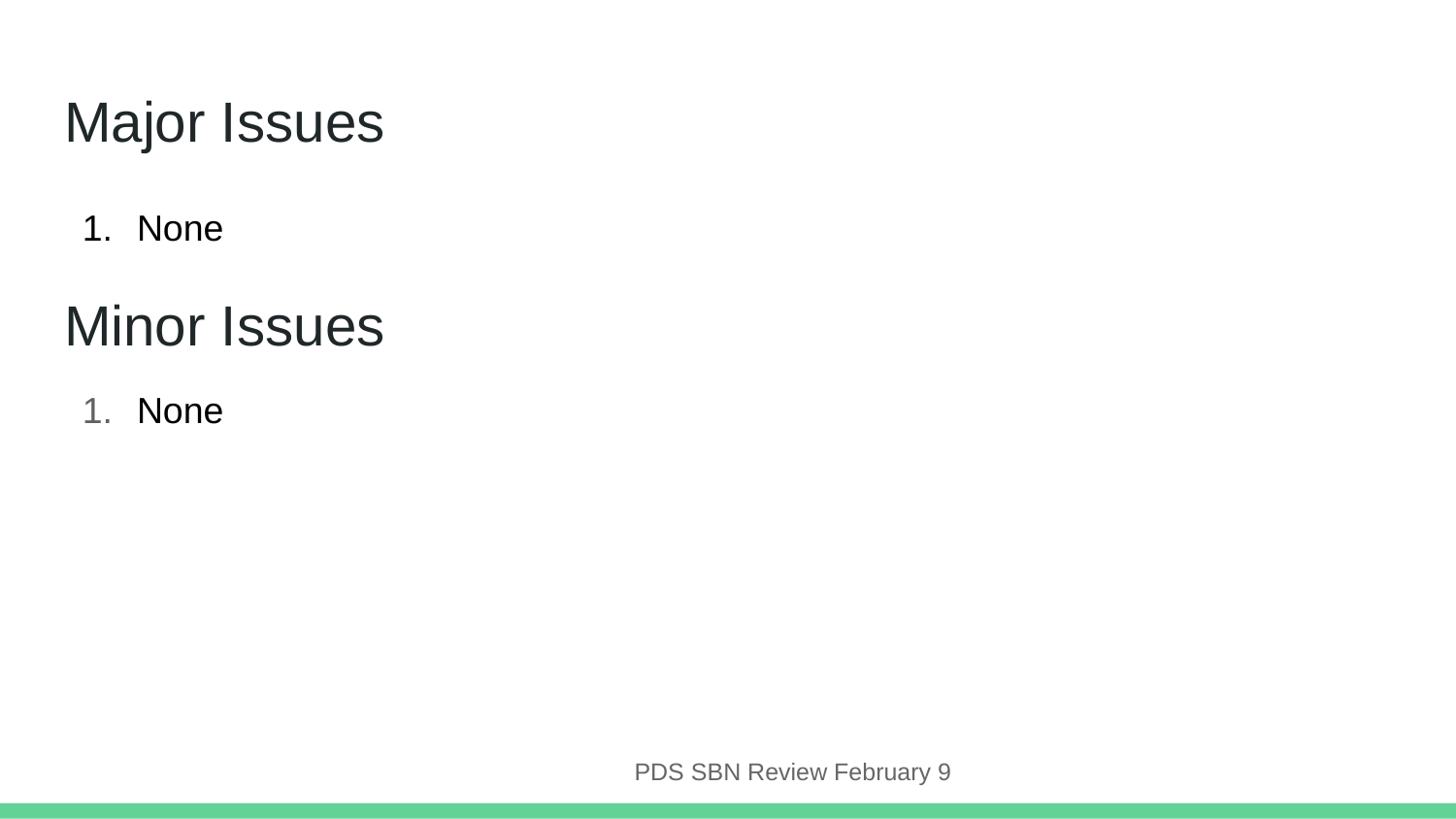

# Major Issues
None
Minor Issues
None
PDS SBN Review February 9